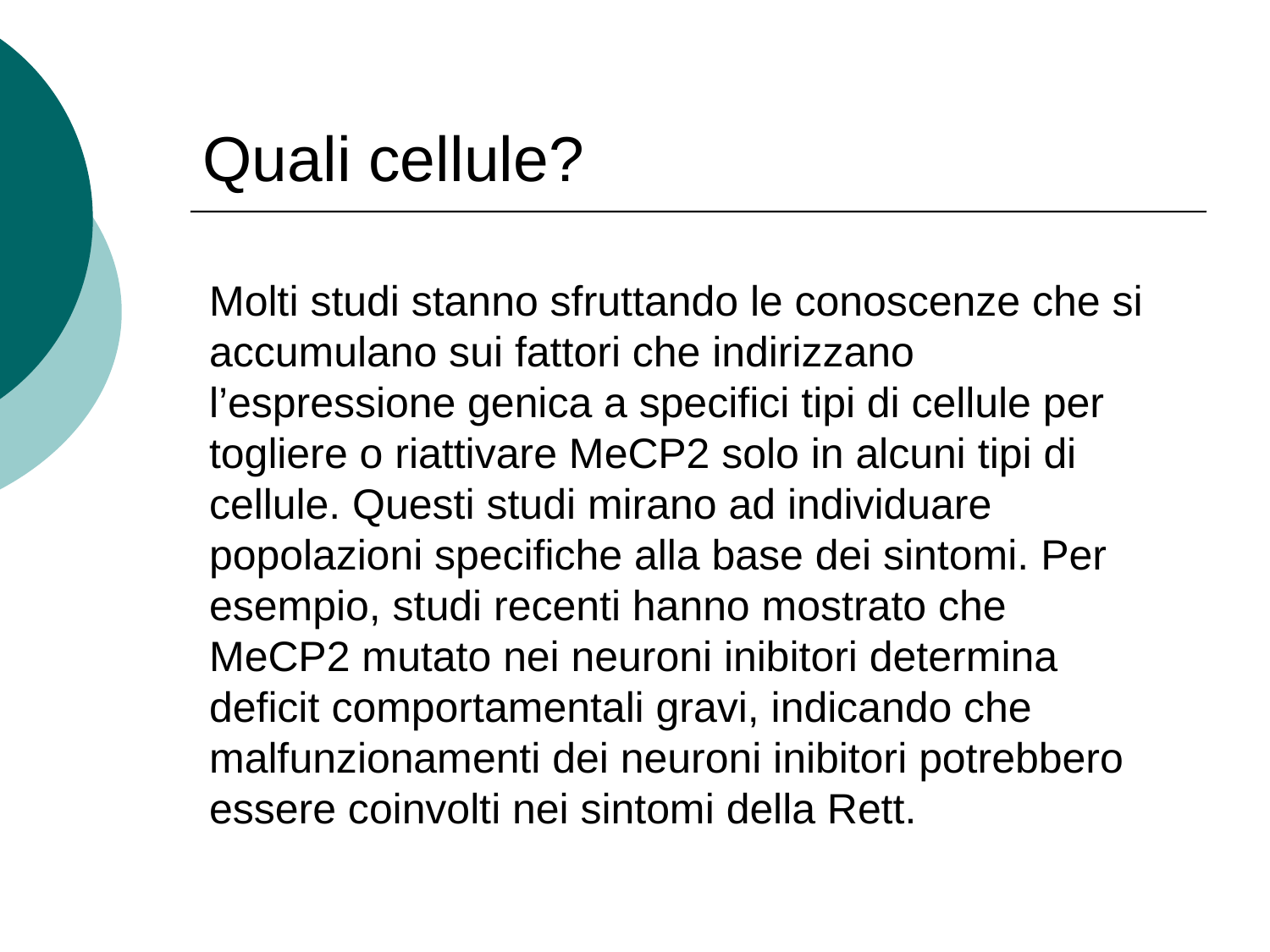

# Quali cellule?
	Molti studi stanno sfruttando le conoscenze che si accumulano sui fattori che indirizzano l’espressione genica a specifici tipi di cellule per togliere o riattivare MeCP2 solo in alcuni tipi di cellule. Questi studi mirano ad individuare popolazioni specifiche alla base dei sintomi. Per esempio, studi recenti hanno mostrato che MeCP2 mutato nei neuroni inibitori determina deficit comportamentali gravi, indicando che malfunzionamenti dei neuroni inibitori potrebbero essere coinvolti nei sintomi della Rett.